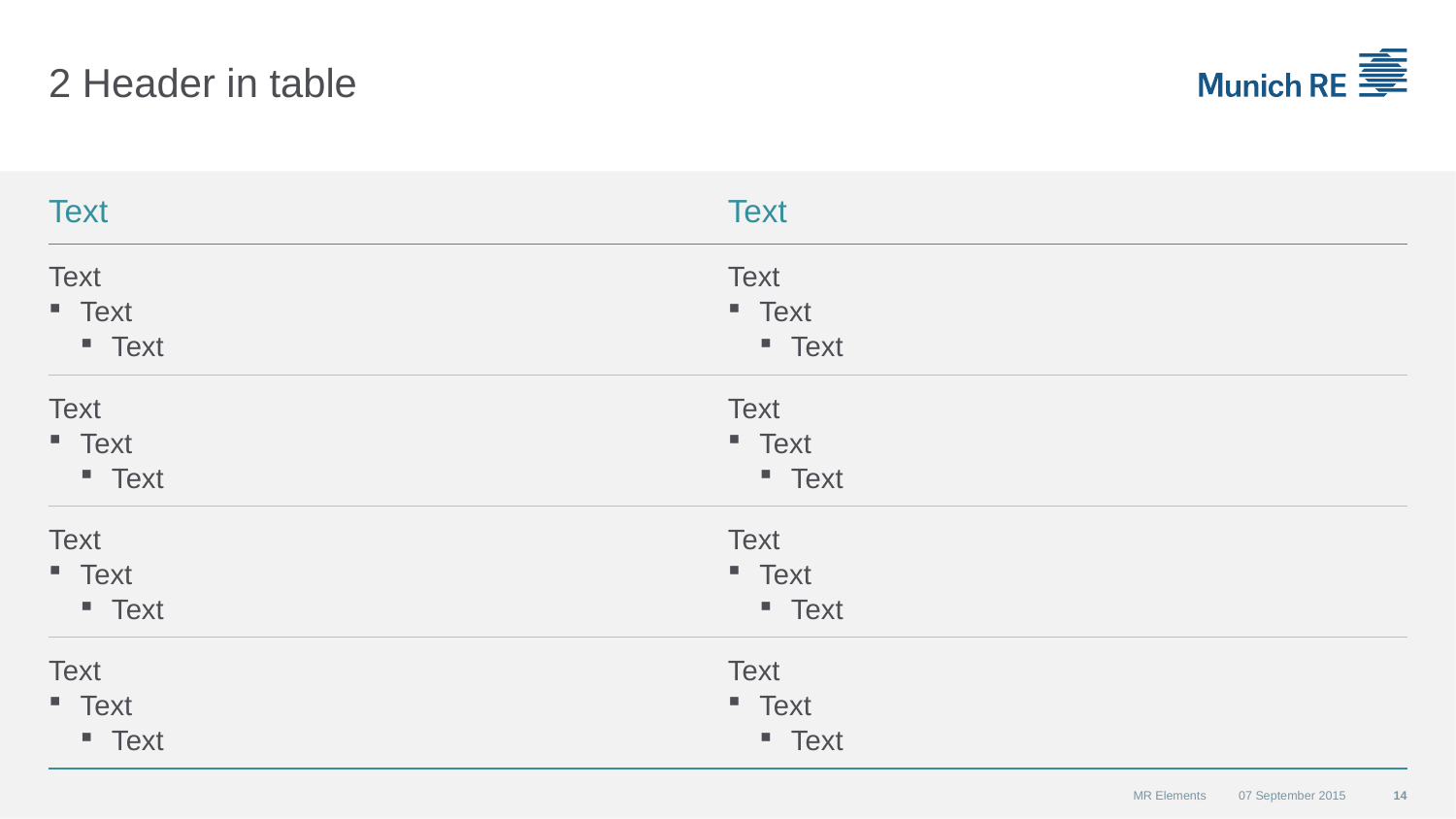

# 2 Header in table
| Text | Text |
| --- | --- |
| Text Text Text | Text Text Text |
| Text Text Text | Text Text Text |
| Text Text Text | Text Text Text |
| Text Text Text | Text Text Text |
MR Elements
07 September 2015
14